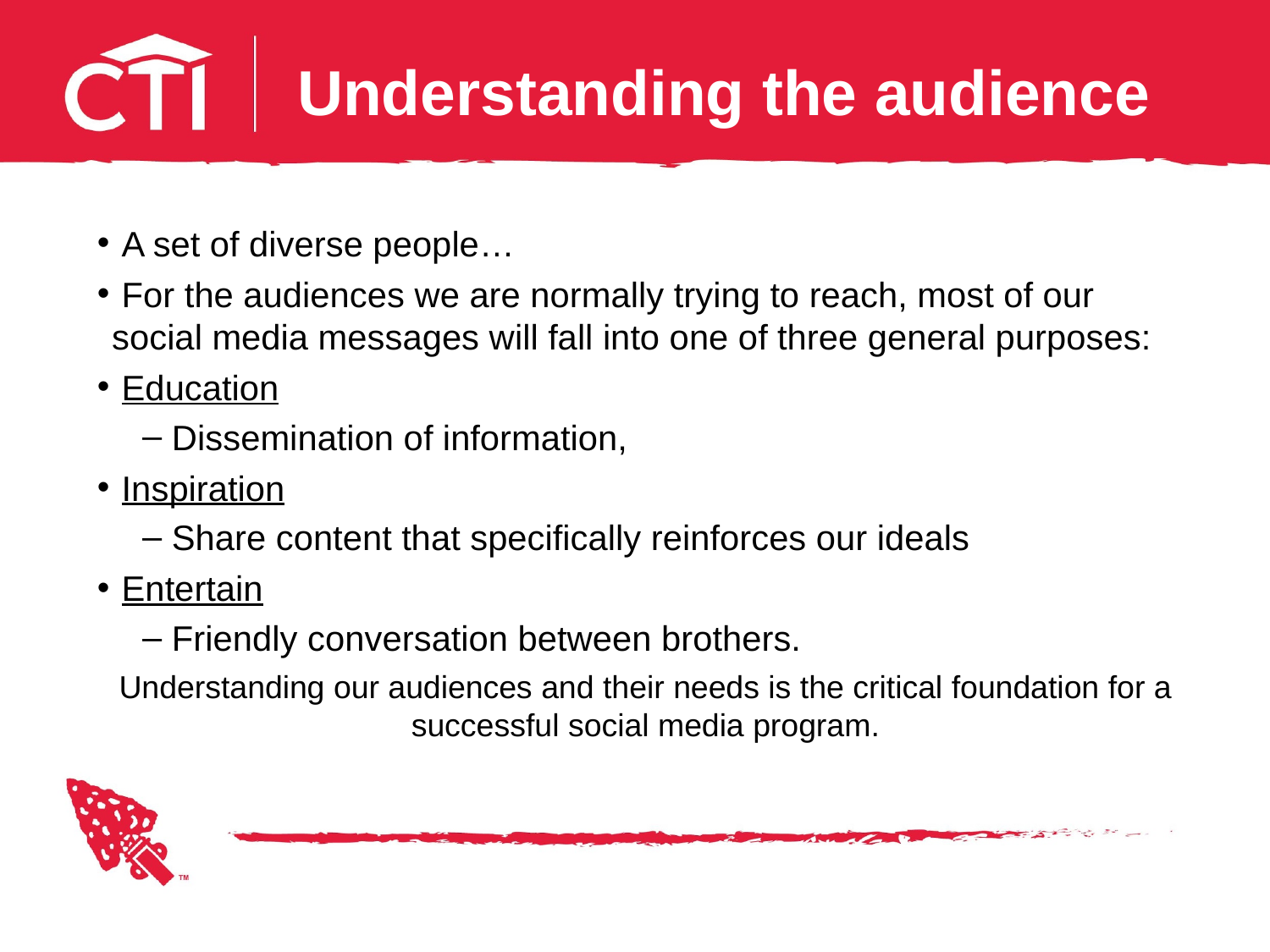

# Understanding the audience
 A set of diverse people…
 For the audiences we are normally trying to reach, most of our social media messages will fall into one of three general purposes:
 Education
 Dissemination of information,
 Inspiration
 Share content that specifically reinforces our ideals
 Entertain
 Friendly conversation between brothers.
Understanding our audiences and their needs is the critical foundation for a successful social media program.